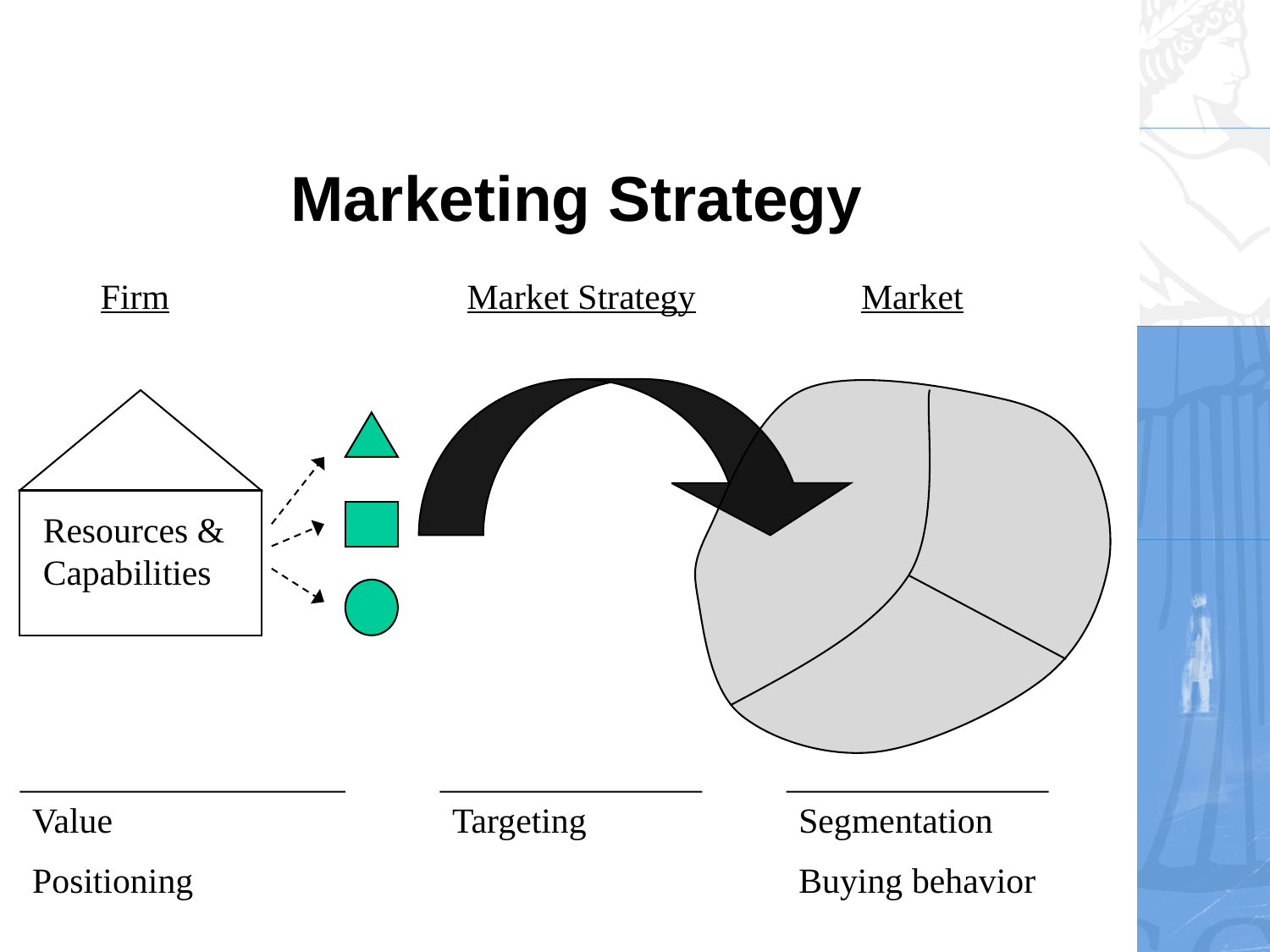

# Marketing Strategy
Firm
Market Strategy
Market

Resources & Capabilities

Value
Positioning

Targeting

Segmentation
Buying behavior